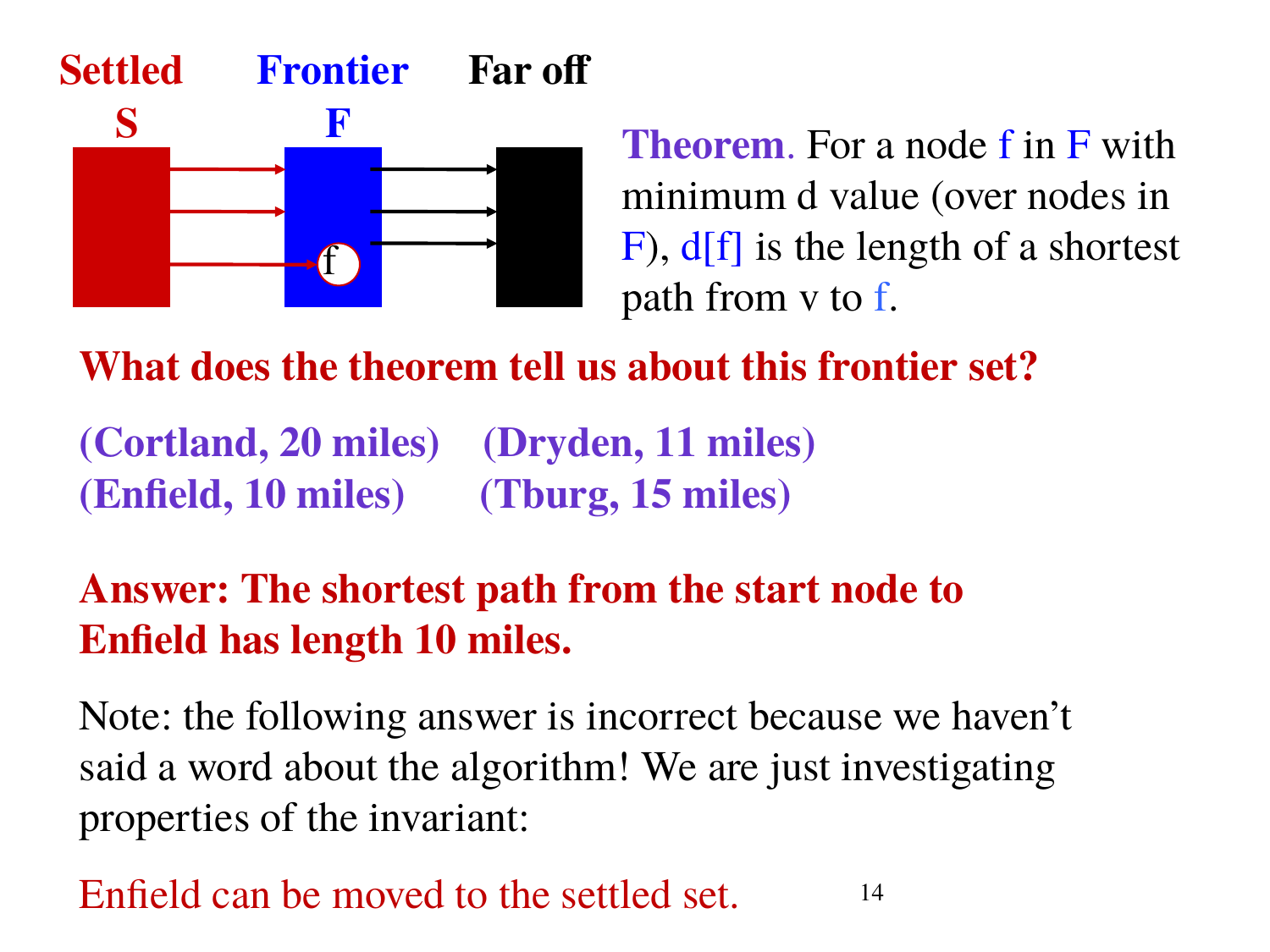

Settled
S
Frontier
F
Far off
Theorem. For a node f in F with minimum d value (over nodes in F), d[f] is the length of a shortest path from v to f.

f

What does the theorem tell us about this frontier set?
(Cortland, 20 miles)    (Dryden, 11 miles)
(Enfield, 10 miles)       (Tburg, 15 miles)

Answer: The shortest path from the start node to Enfield has length 10 miles.
Note: the following answer is incorrect because we haven’t said a word about the algorithm! We are just investigating properties of the invariant:
Enfield can be moved to the settled set.

14